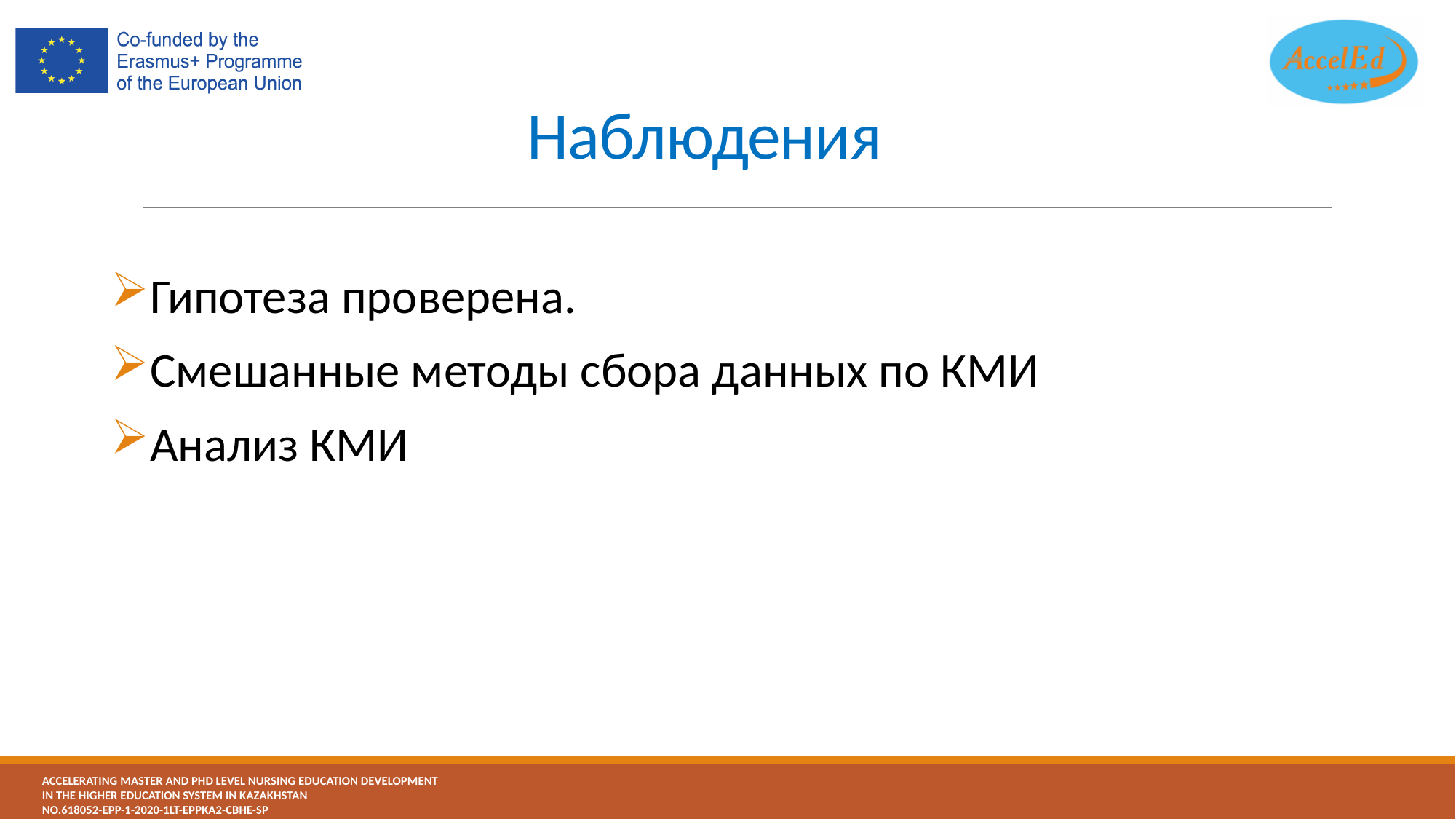

# Наблюдения
Гипотеза проверена.
Смешанные методы сбора данных по КМИ
Анализ КМИ